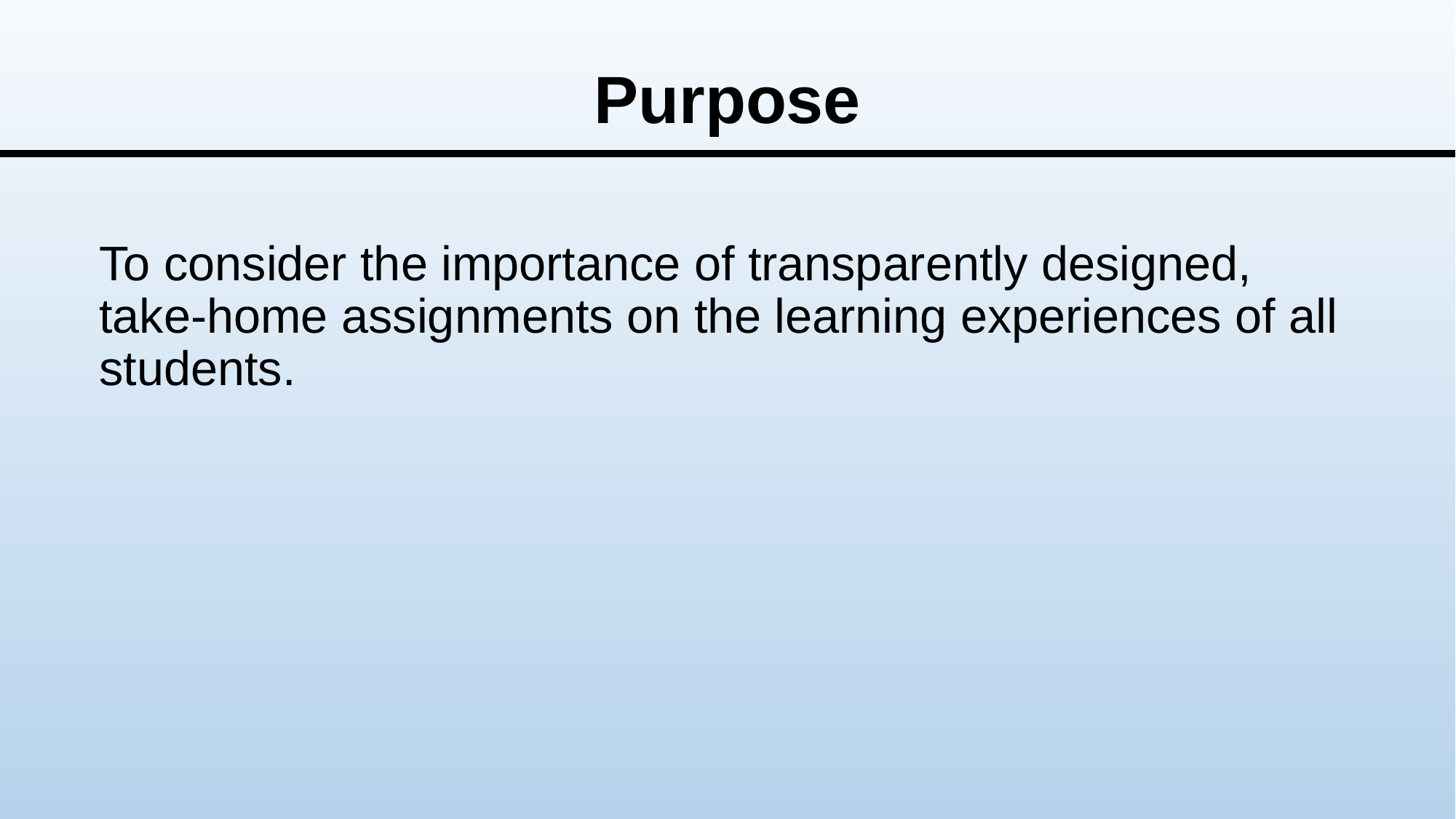

# Purpose
To consider the importance of transparently designed, take-home assignments on the learning experiences of all students.